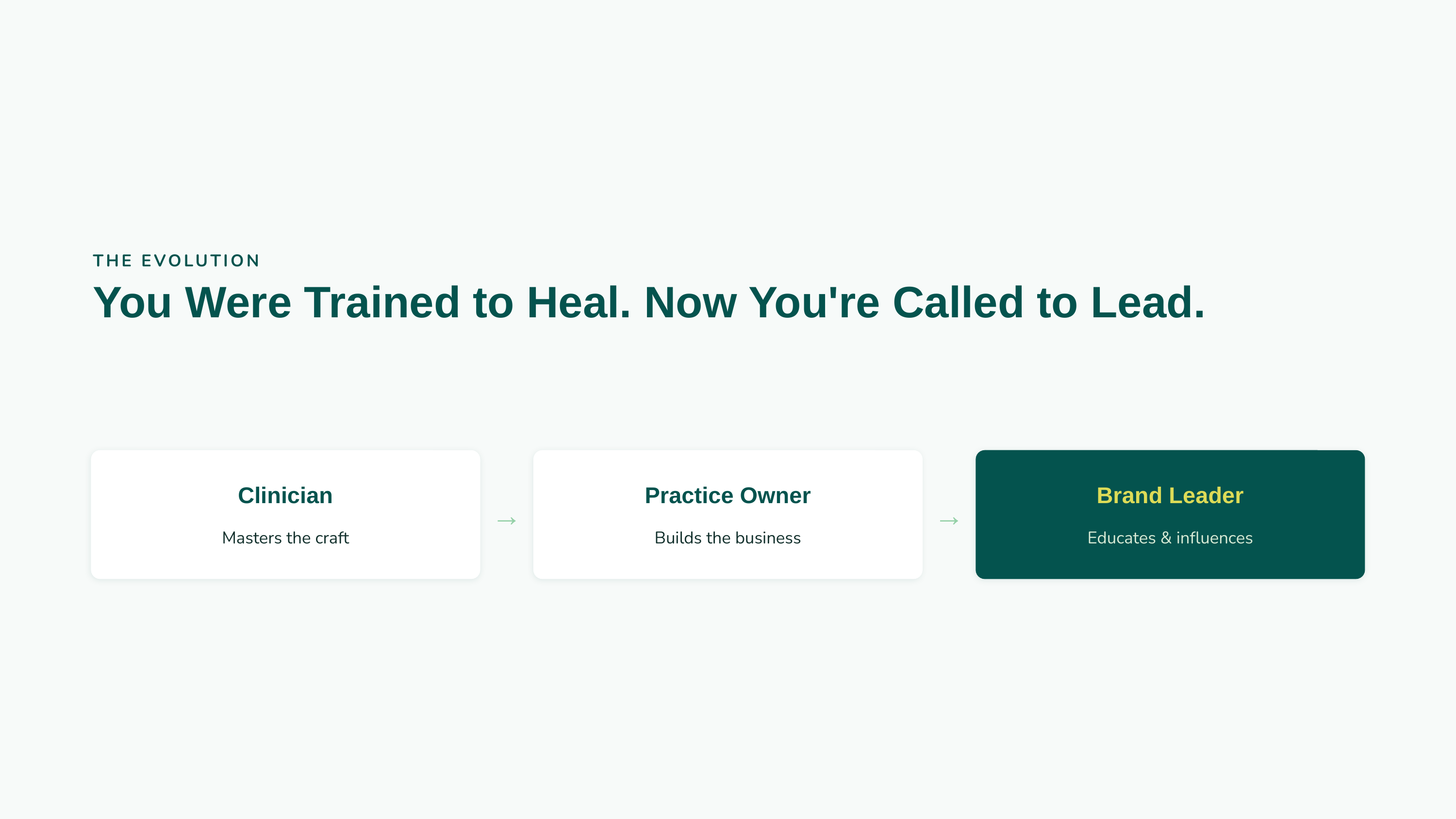

THE EVOLUTION
You Were Trained to Heal. Now You're Called to Lead.

Clinician
Practice Owner
Brand Leader
→
→
Masters the craft
Builds the business
Educates & influences